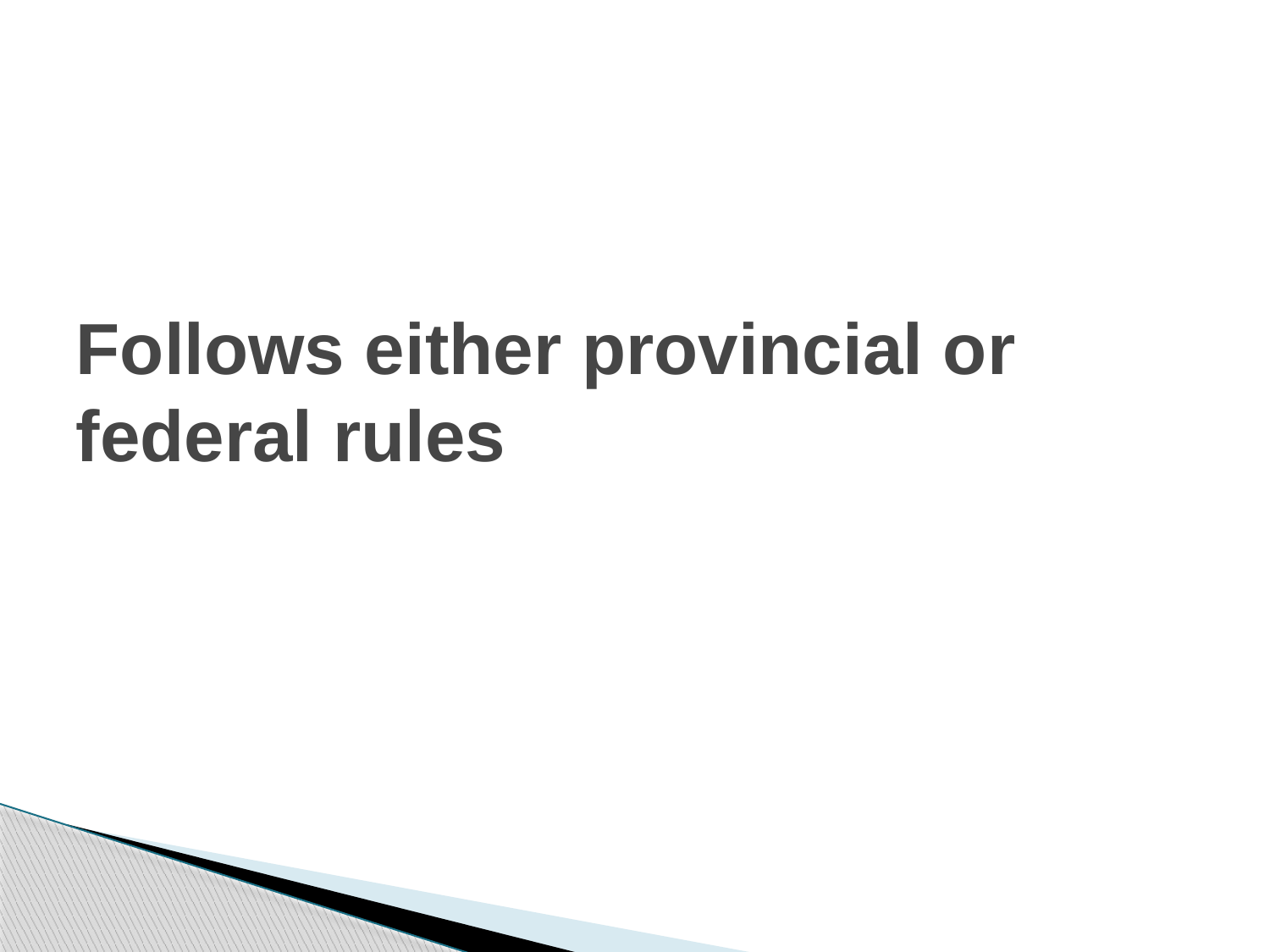

# Follows either provincial or federal rules